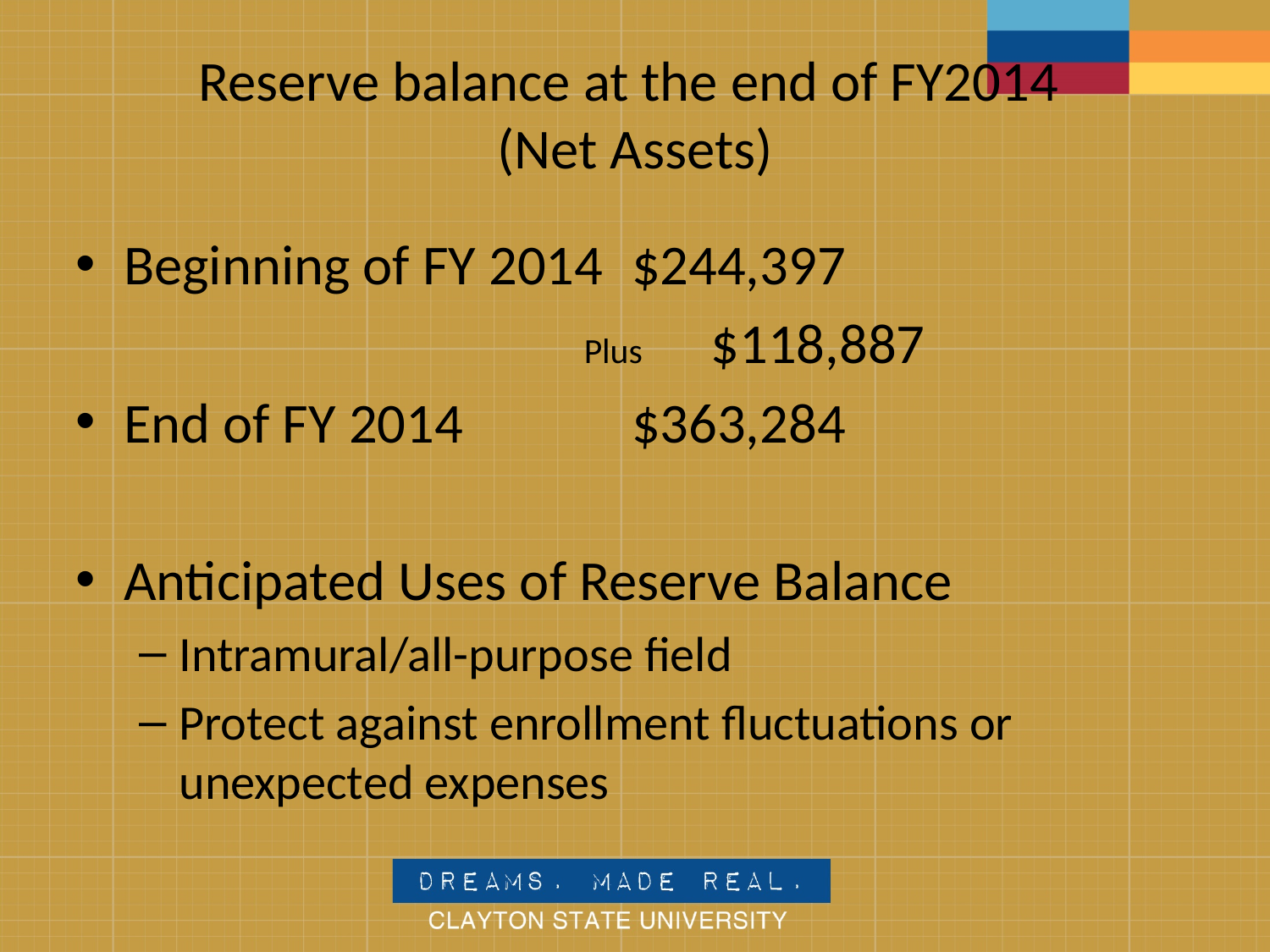

# Reserve balance at the end of FY2014 (Net Assets)
Beginning of FY 2014 	$244,397
Plus	$118,887
End of FY 2014 	      	$363,284

Anticipated Uses of Reserve Balance
Intramural/all-purpose field
Protect against enrollment fluctuations or unexpected expenses